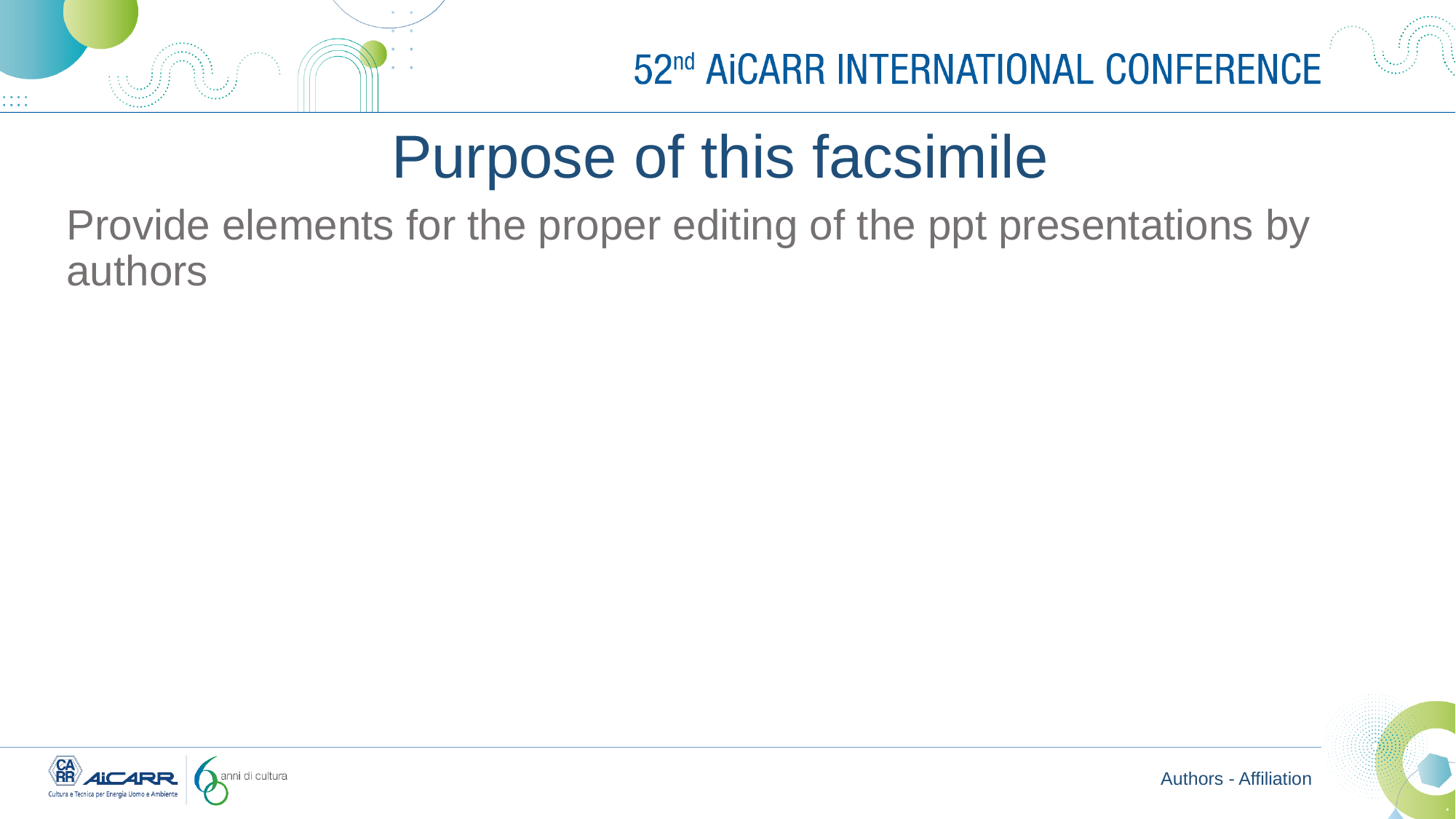

# Purpose of this facsimile
Provide elements for the proper editing of the ppt presentations by authors